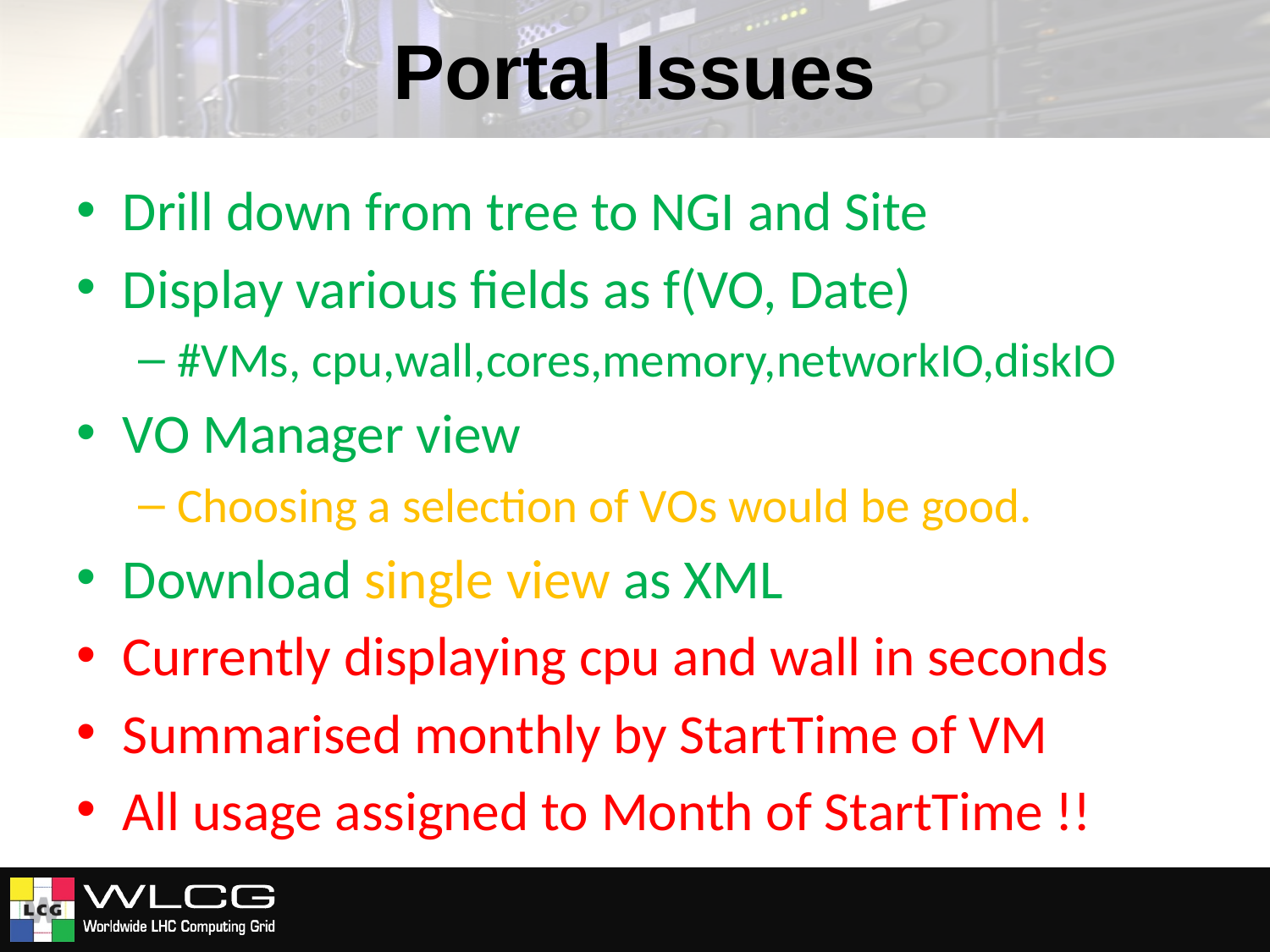

# Portal Issues
Drill down from tree to NGI and Site
Display various fields as f(VO, Date)
#VMs, cpu,wall,cores,memory,networkIO,diskIO
VO Manager view
Choosing a selection of VOs would be good.
Download single view as XML
Currently displaying cpu and wall in seconds
Summarised monthly by StartTime of VM
All usage assigned to Month of StartTime !!